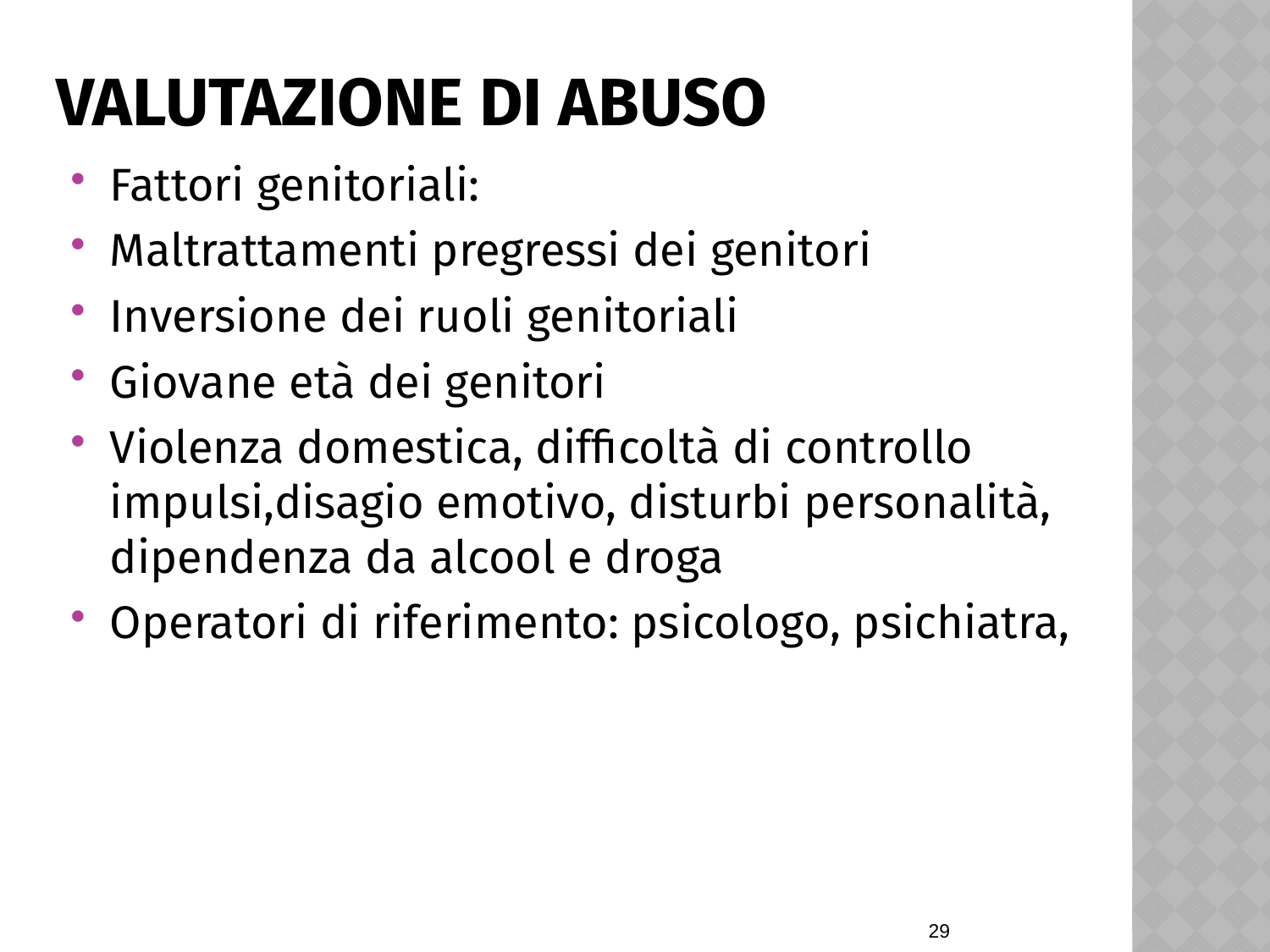

# Valutazione di abuso
Fattori genitoriali:
Maltrattamenti pregressi dei genitori
Inversione dei ruoli genitoriali
Giovane età dei genitori
Violenza domestica, difficoltà di controllo impulsi,disagio emotivo, disturbi personalità, dipendenza da alcool e droga
Operatori di riferimento: psicologo, psichiatra,
29